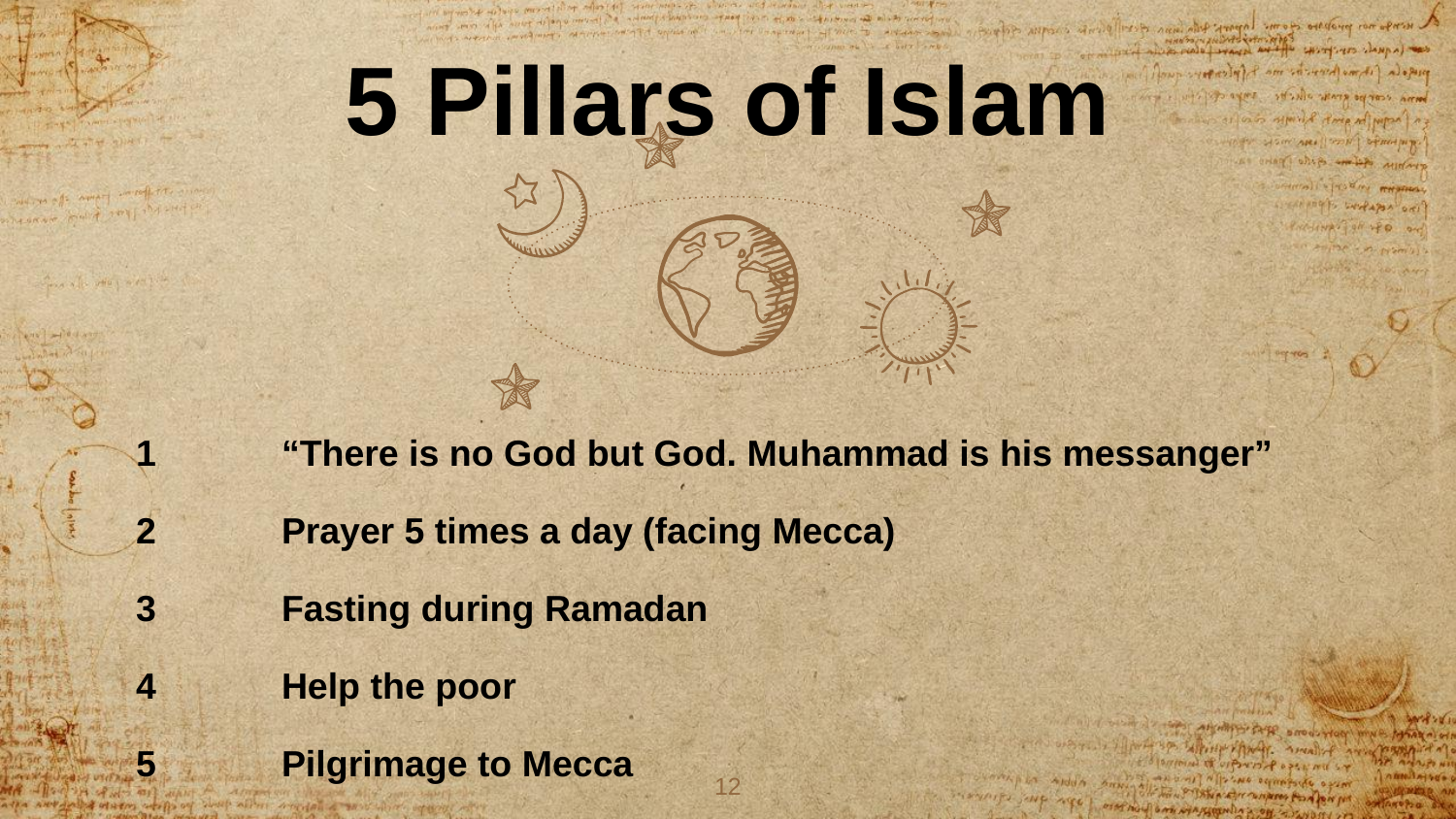

5 Pillars of Islam

1	“There is no God but God. Muhammad is his messanger”
2 	Prayer 5 times a day (facing Mecca)
3	Fasting during Ramadan
4	Help the poor
5	Pilgrimage to Mecca
12